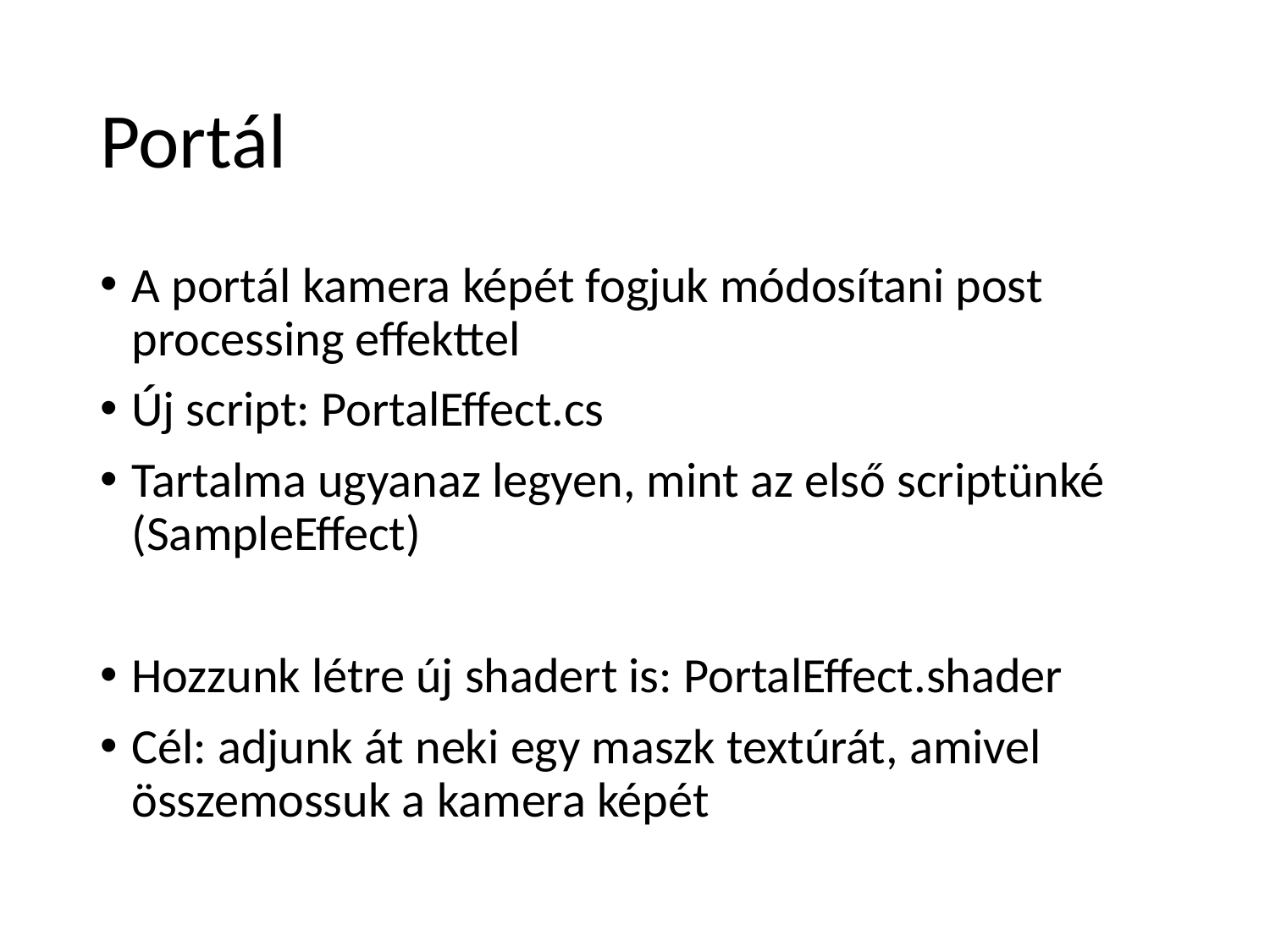

# Portál
A portál kamera képét fogjuk módosítani post processing effekttel
Új script: PortalEffect.cs
Tartalma ugyanaz legyen, mint az első scriptünké (SampleEffect)

Hozzunk létre új shadert is: PortalEffect.shader
Cél: adjunk át neki egy maszk textúrát, amivel összemossuk a kamera képét